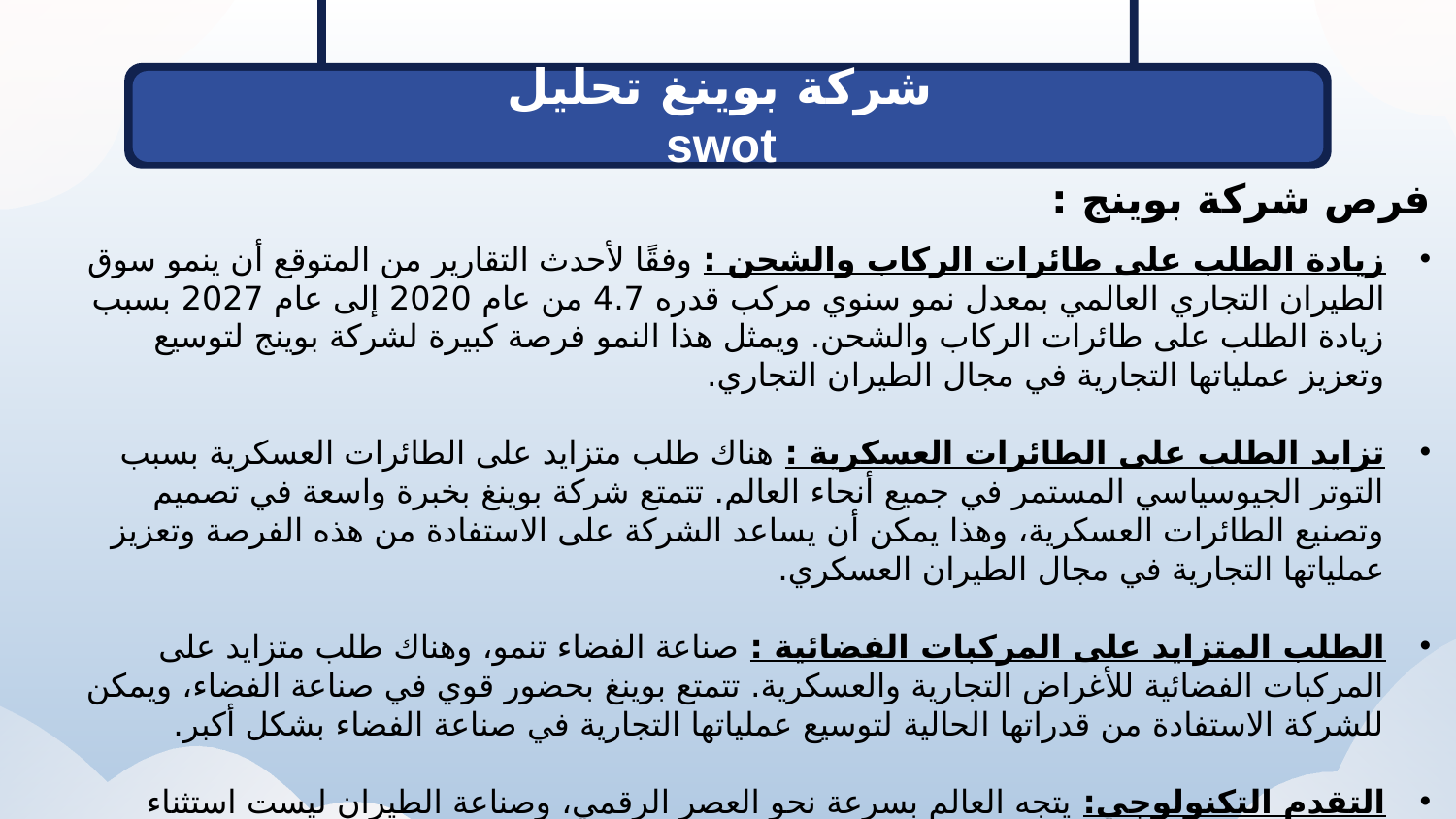

# شركة بوينغ تحليل swot
فرص شركة بوينج :
زيادة الطلب على طائرات الركاب والشحن : وفقًا لأحدث التقارير من المتوقع أن ينمو سوق الطيران التجاري العالمي بمعدل نمو سنوي مركب قدره 4.7 من عام 2020 إلى عام 2027 بسبب زيادة الطلب على طائرات الركاب والشحن. ويمثل هذا النمو فرصة كبيرة لشركة بوينج لتوسيع وتعزيز عملياتها التجارية في مجال الطيران التجاري.

تزايد الطلب على الطائرات العسكرية : هناك طلب متزايد على الطائرات العسكرية بسبب التوتر الجيوسياسي المستمر في جميع أنحاء العالم. تتمتع شركة بوينغ بخبرة واسعة في تصميم وتصنيع الطائرات العسكرية، وهذا يمكن أن يساعد الشركة على الاستفادة من هذه الفرصة وتعزيز عملياتها التجارية في مجال الطيران العسكري.

الطلب المتزايد على المركبات الفضائية : صناعة الفضاء تنمو، وهناك طلب متزايد على المركبات الفضائية للأغراض التجارية والعسكرية. تتمتع بوينغ بحضور قوي في صناعة الفضاء، ويمكن للشركة الاستفادة من قدراتها الحالية لتوسيع عملياتها التجارية في صناعة الفضاء بشكل أكبر.

التقدم التكنولوجي: يتجه العالم بسرعة نحو العصر الرقمي، وصناعة الطيران ليست استثناء تستثمر شركة  Boeing  بكثافة في البحث والتطوير لتعزيز قدراتها في مجال الذكاء الاصطناعي والتعلم الآلي والتقنيات الرقمية الأخرى التي يمكن أن تساعد الشركة على تحسين أداء منتجاتها وتلبية متطلبات العملاء المتغيرة باستمرار.